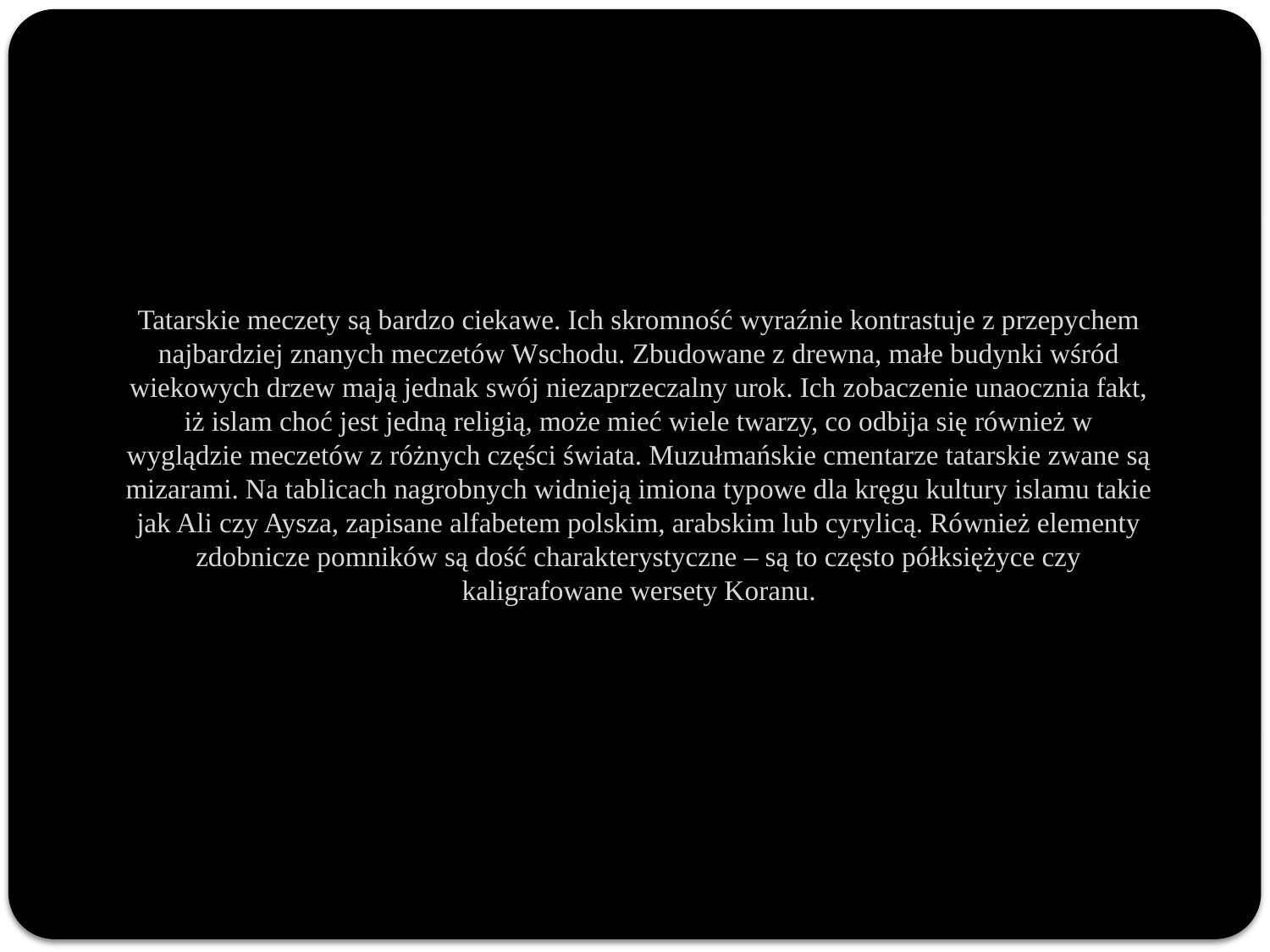

Tatarskie meczety są bardzo ciekawe. Ich skromność wyraźnie kontrastuje z przepychem najbardziej znanych meczetów Wschodu. Zbudowane z drewna, małe budynki wśród wiekowych drzew mają jednak swój niezaprzeczalny urok. Ich zobaczenie unaocznia fakt, iż islam choć jest jedną religią, może mieć wiele twarzy, co odbija się również w wyglądzie meczetów z różnych części świata. Muzułmańskie cmentarze tatarskie zwane są mizarami. Na tablicach nagrobnych widnieją imiona typowe dla kręgu kultury islamu takie jak Ali czy Aysza, zapisane alfabetem polskim, arabskim lub cyrylicą. Również elementy zdobnicze pomników są dość charakterystyczne – są to często półksiężyce czy kaligrafowane wersety Koranu.